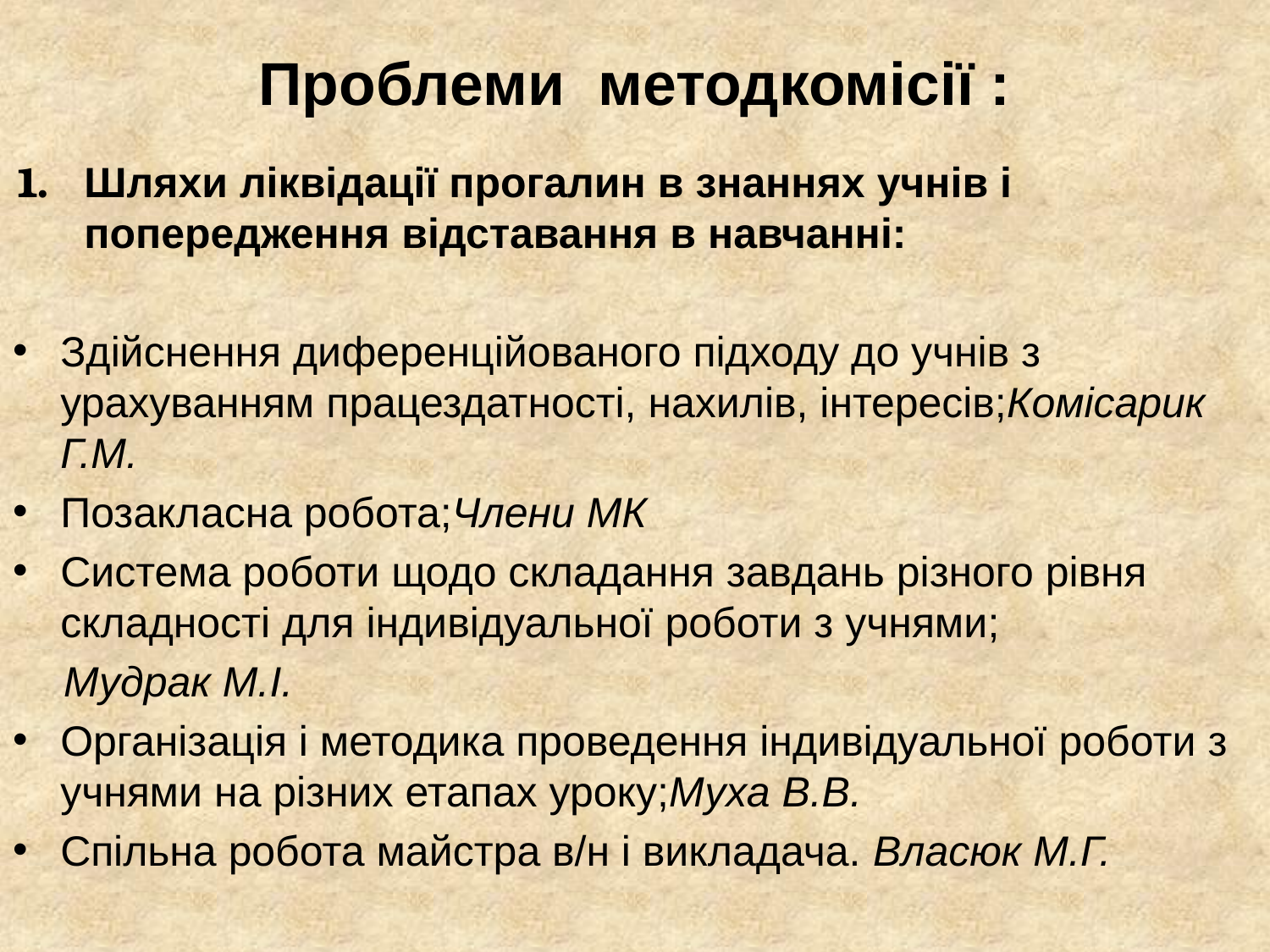

# Проблеми  методкомісії :
Шляхи ліквідації прогалин в знаннях учнів і попередження відставання в навчанні:

Здійснення диференційованого підходу до учнів з урахуванням працездатності, нахилів, інтересів;Комісарик Г.М.
Позакласна робота;Члени МК
Система роботи щодо складання завдань різного рівня складності для індивідуальної роботи з учнями;
    Мудрак М.І.
Організація і методика проведення індивідуальної роботи з учнями на різних етапах уроку;Муха В.В.
Спільна робота майстра в/н і викладача. Власюк М.Г.